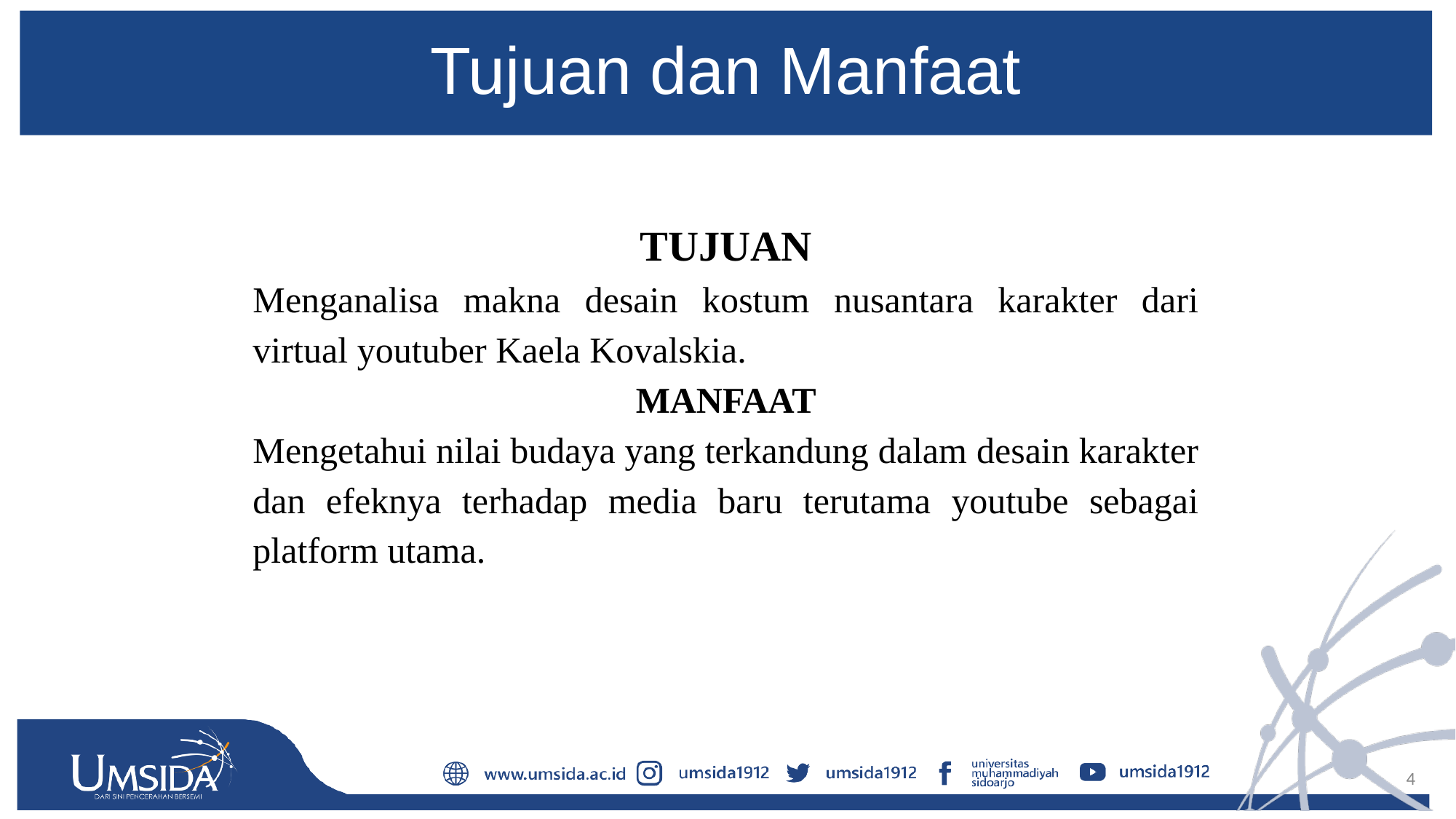

# Tujuan dan Manfaat

TUJUAN
Menganalisa makna desain kostum nusantara karakter dari virtual youtuber Kaela Kovalskia.
MANFAAT
Mengetahui nilai budaya yang terkandung dalam desain karakter dan efeknya terhadap media baru terutama youtube sebagai platform utama.